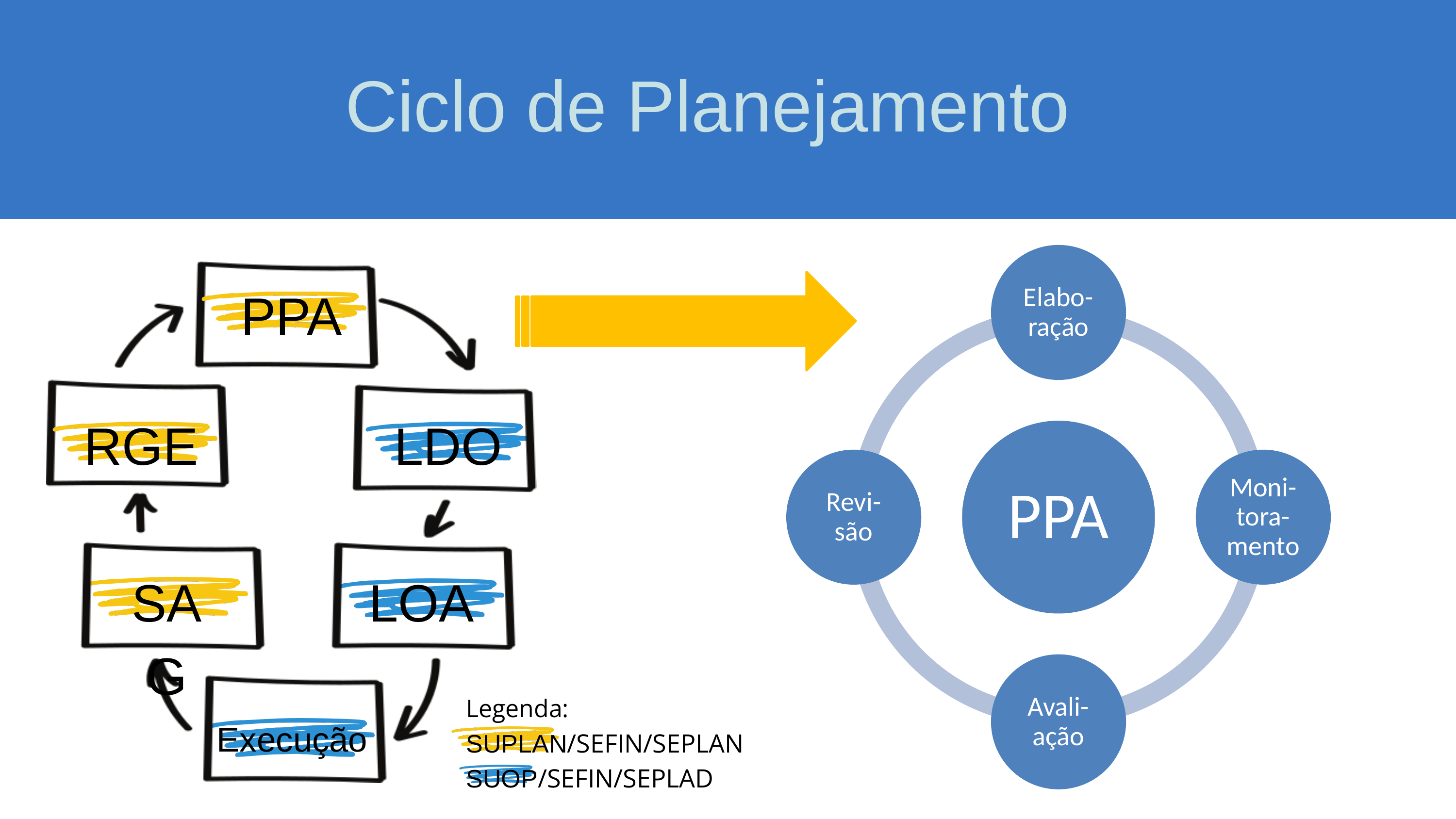

Ciclo de Planejamento
PPA
Elabo-ração
Moni-tora-mento
Avali-ação
Revi-são

PPA

RGE
LDO

SAG
LOA

Legenda:
SUPLAN/SEFIN/SEPLAN
SUOP/SEFIN/SEPLAD
Execução